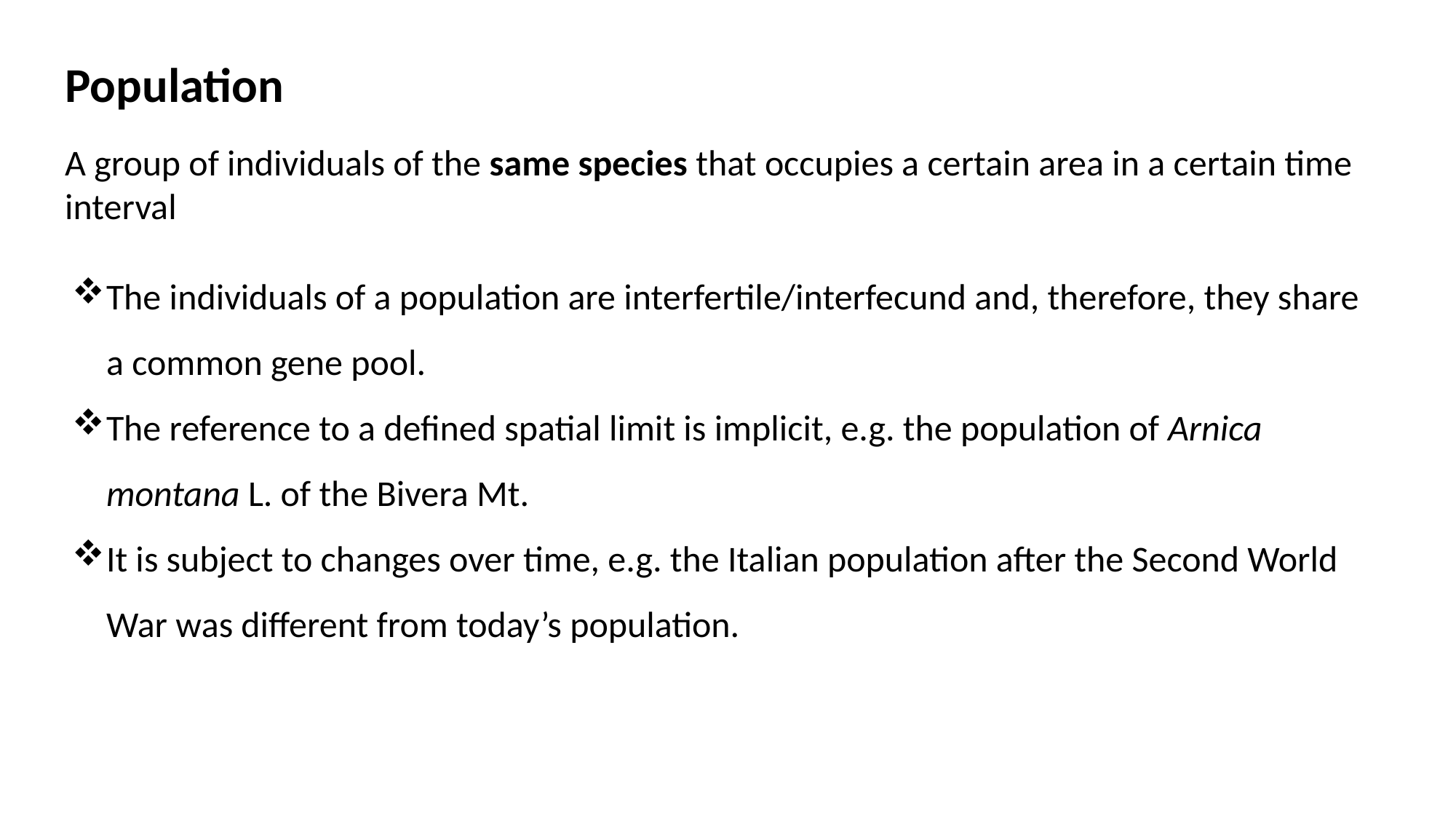

Population
A group of individuals of the same species that occupies a certain area in a certain time interval
The individuals of a population are interfertile/interfecund and, therefore, they share a common gene pool.
The reference to a defined spatial limit is implicit, e.g. the population of Arnica montana L. of the Bivera Mt.
It is subject to changes over time, e.g. the Italian population after the Second World War was different from today’s population.